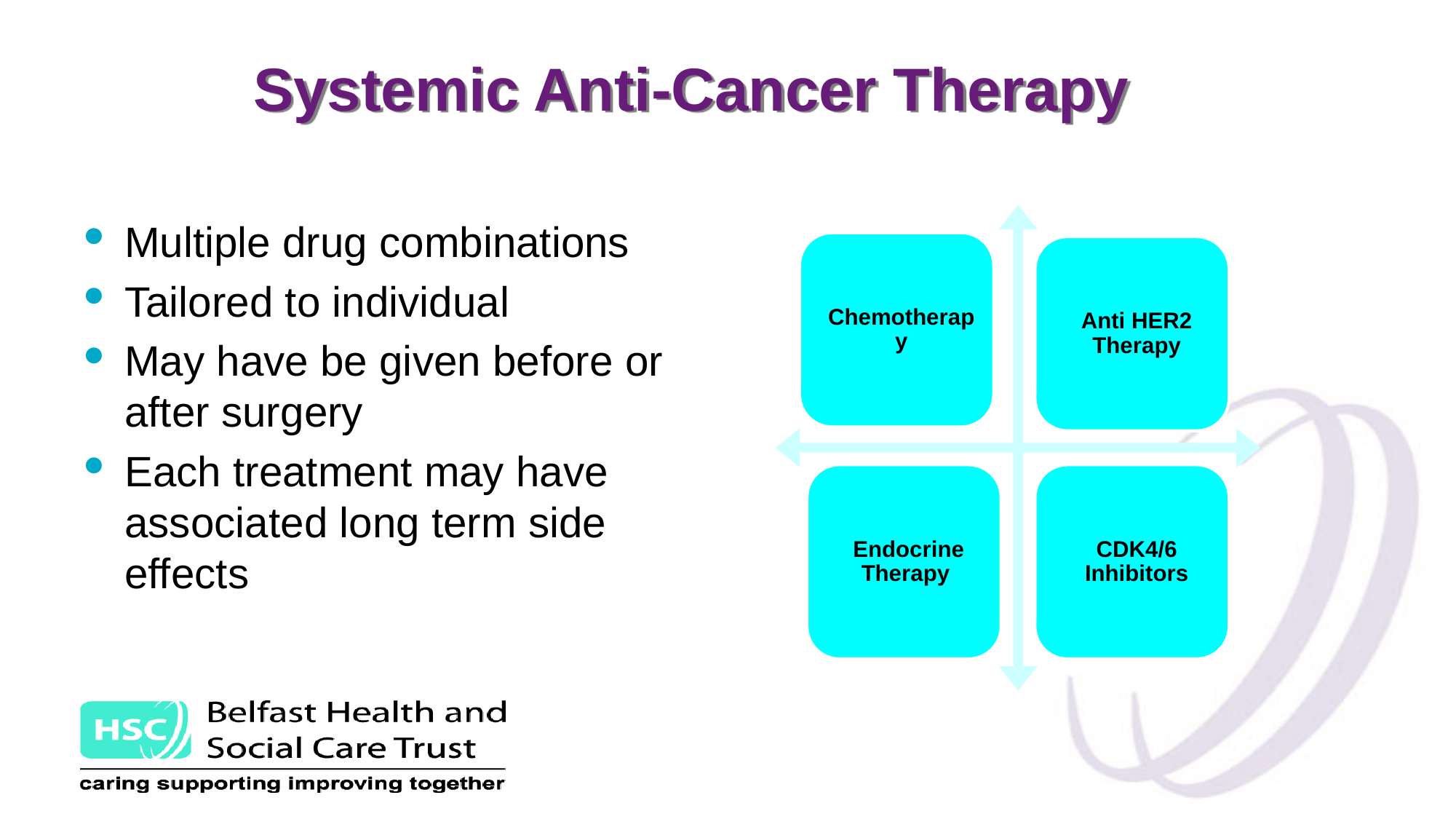

# Systemic Anti-Cancer Therapy
Chemotherapy
Anti HER2 Therapy
Endocrine Therapy
CDK4/6 Inhibitors
Multiple drug combinations
Tailored to individual
May have be given before or after surgery
Each treatment may have associated long term side effects